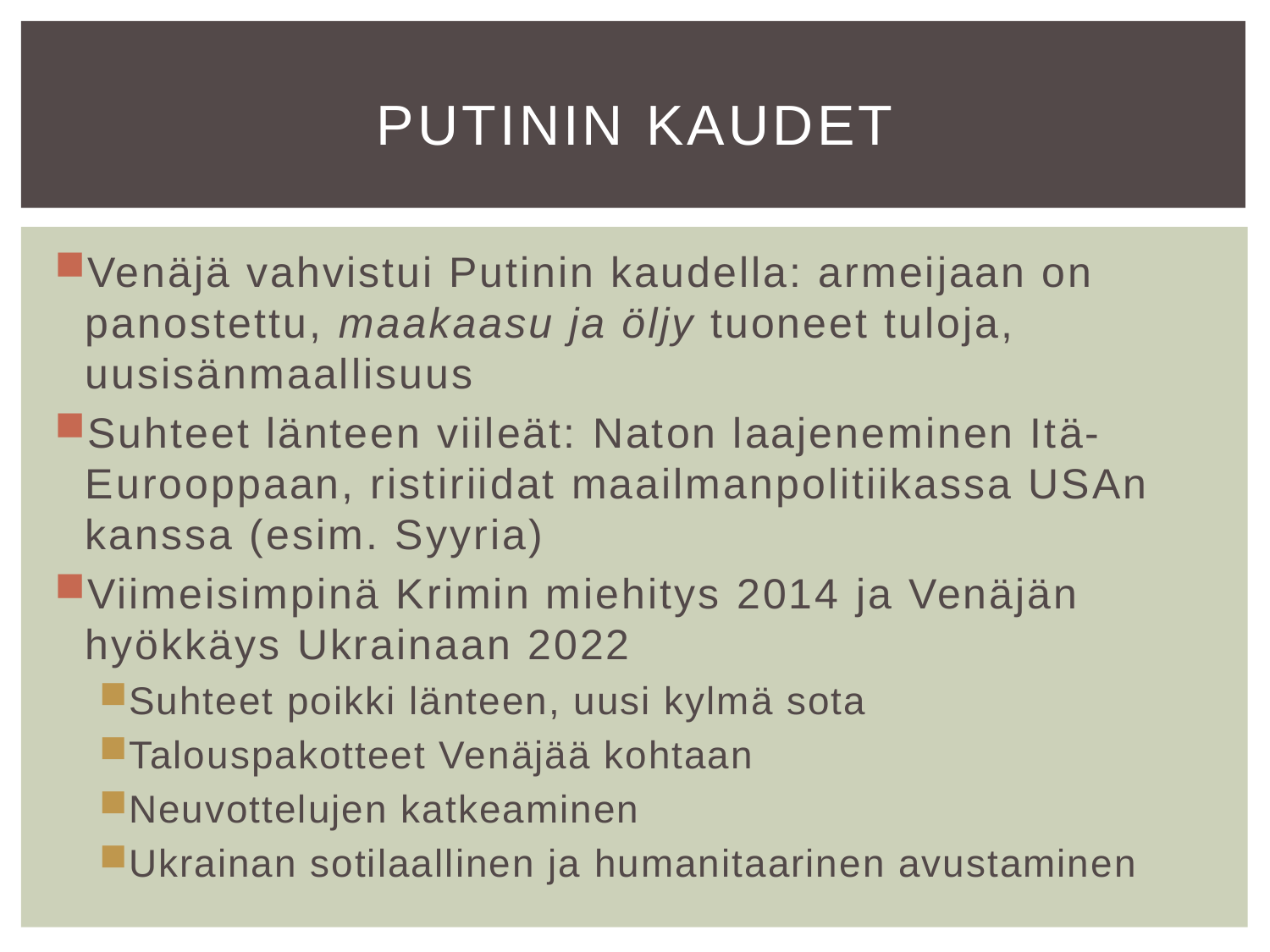

# Putinin kaudet
Venäjä vahvistui Putinin kaudella: armeijaan on panostettu, maakaasu ja öljy tuoneet tuloja, uusisänmaallisuus
Suhteet länteen viileät: Naton laajeneminen Itä-Eurooppaan, ristiriidat maailmanpolitiikassa USAn kanssa (esim. Syyria)
Viimeisimpinä Krimin miehitys 2014 ja Venäjän hyökkäys Ukrainaan 2022
Suhteet poikki länteen, uusi kylmä sota
Talouspakotteet Venäjää kohtaan
Neuvottelujen katkeaminen
Ukrainan sotilaallinen ja humanitaarinen avustaminen